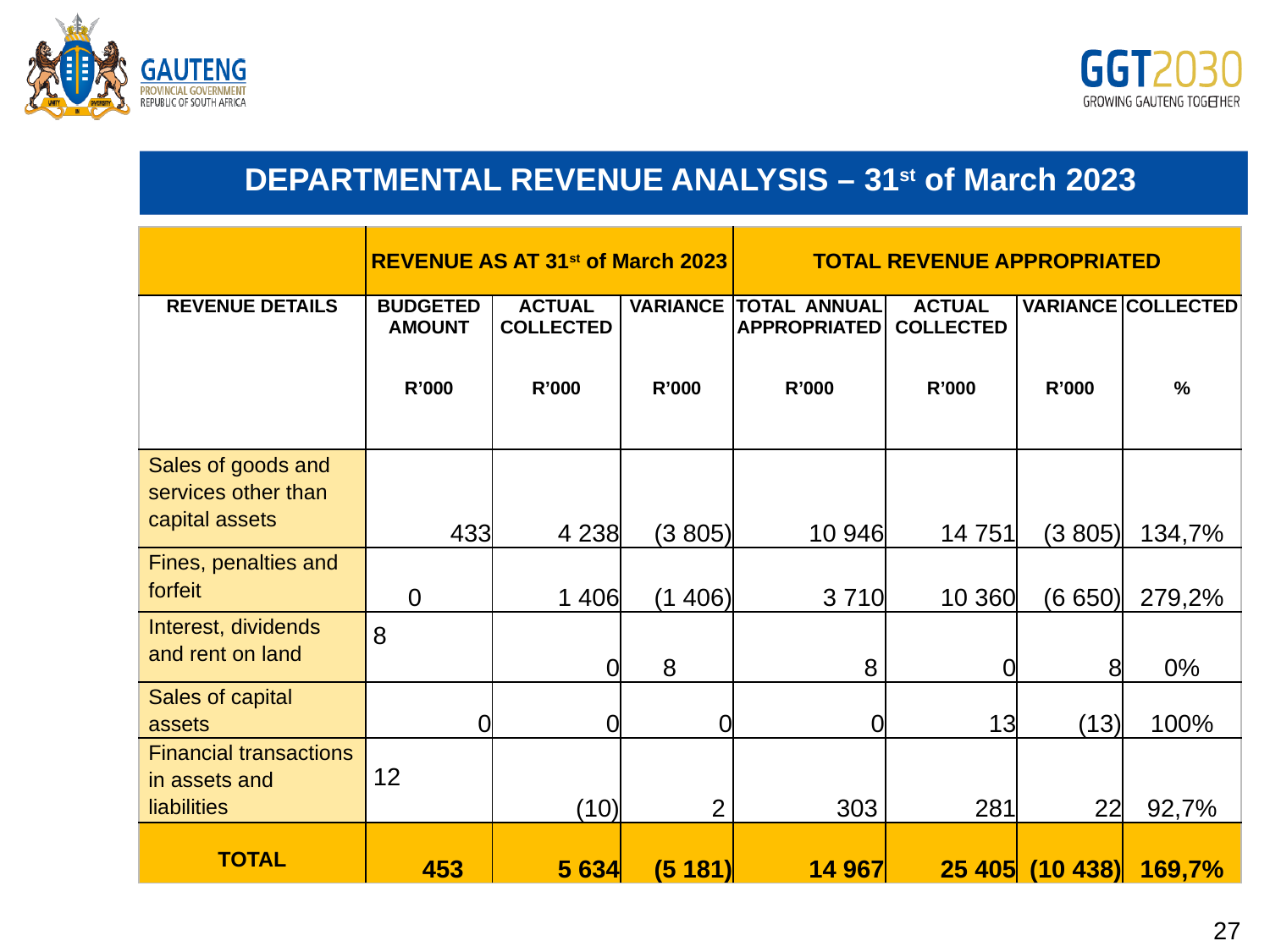

# DEPARTMENTAL REVENUE ANALYSIS – 31st of March 2023
|  | REVENUE AS AT 31st of March 2023 |  |  | TOTAL REVENUE APPROPRIATED |  |  |  |
| --- | --- | --- | --- | --- | --- | --- | --- |
| REVENUE DETAILS | BUDGETED AMOUNT R’000 | ACTUAL COLLECTED R’000 | VARIANCE R’000 | TOTAL ANNUAL APPROPRIATED R’000 | ACTUAL COLLECTED R’000 | VARIANCE R’000 | COLLECTED % |
| Sales of goods and services other than capital assets | 433 | 4 238 | (3 805) | 10 946 | 14 751 | (3 805) | 134,7% |
| Fines, penalties and forfeit | 0 | 1 406 | (1 406) | 3 710 | 10 360 | (6 650) | 279,2% |
| Interest, dividends and rent on land | 8 | 0 | 8 | 8 | 0 | 8 | 0% |
| Sales of capital assets | 0 | 0 | 0 | 0 | 13 | (13) | 100% |
| Financial transactions in assets and liabilities | 12 | (10) | 2 | 303 | 281 | 22 | 92,7% |
| TOTAL | 453 | 5 634 | (5 181) | 14 967 | 25 405 | (10 438) | 169,7% |
27